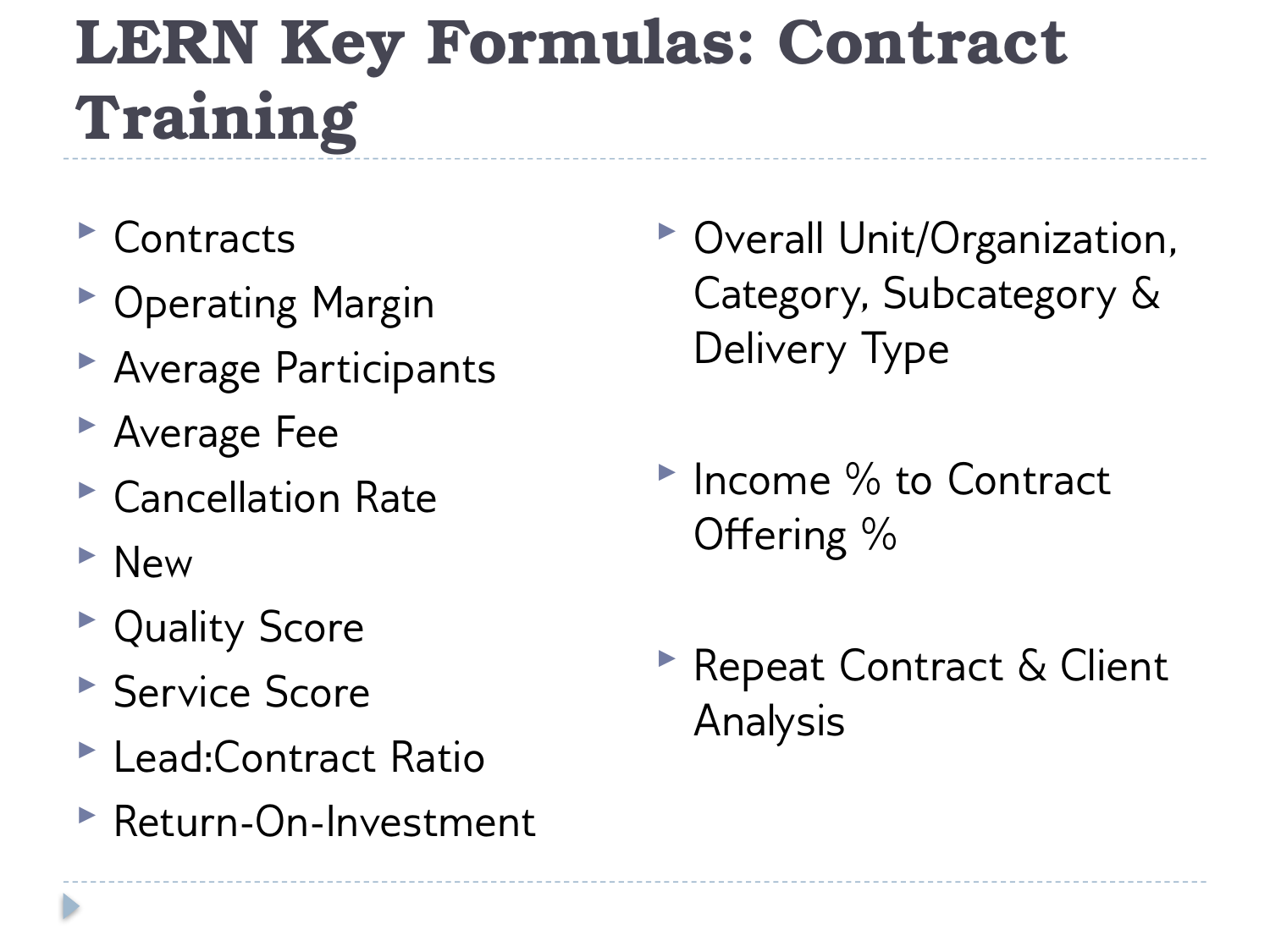

# LERN Key Formulas: Contract Training
Contracts
Operating Margin
Average Participants
Average Fee
Cancellation Rate
New
Quality Score
Service Score
Lead:Contract Ratio
Return-On-Investment

Overall Unit/Organization, Category, Subcategory & Delivery Type

Income % to Contract Offering %

Repeat Contract & Client Analysis